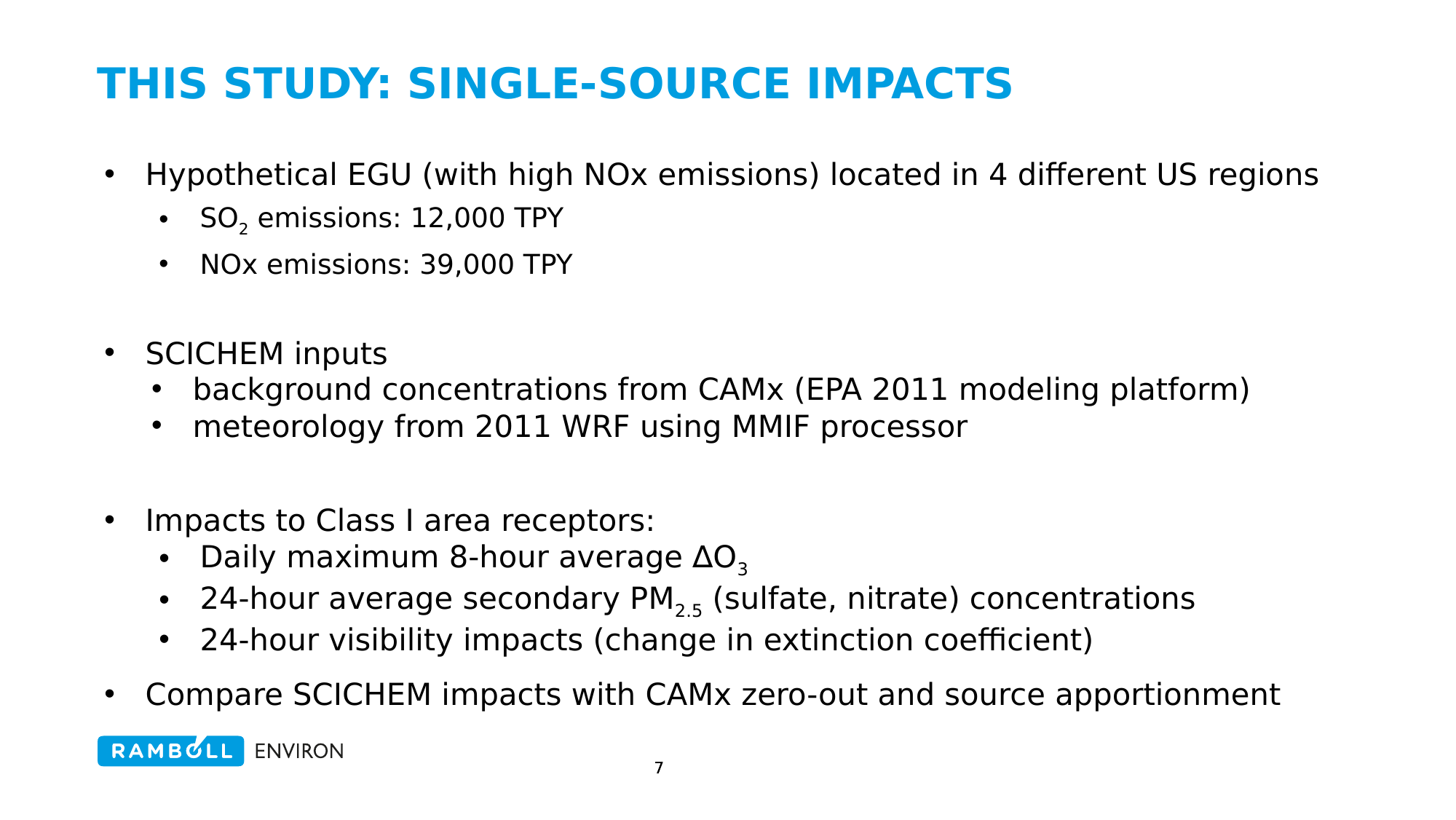

# This Study: SINGLE-SOURCE IMPACTS
Hypothetical EGU (with high NOx emissions) located in 4 different US regions
SO2 emissions: 12,000 TPY
NOx emissions: 39,000 TPY

SCICHEM inputs
background concentrations from CAMx (EPA 2011 modeling platform)
meteorology from 2011 WRF using MMIF processor

Impacts to Class I area receptors:
Daily maximum 8-hour average ∆O3
24-hour average secondary PM2.5 (sulfate, nitrate) concentrations
24-hour visibility impacts (change in extinction coefficient)
Compare SCICHEM impacts with CAMx zero-out and source apportionment